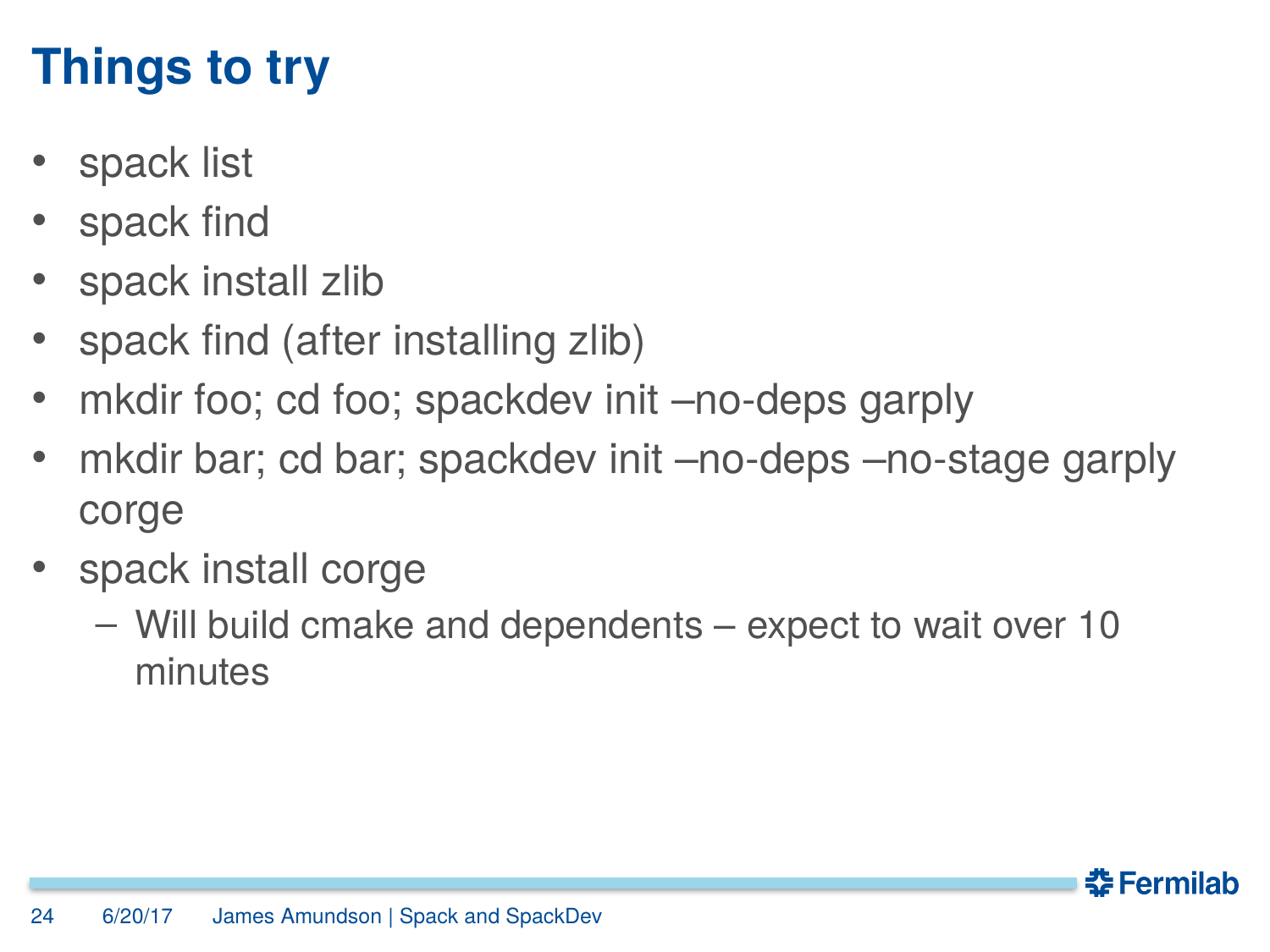

# Things to try
spack list
spack find
spack install zlib
spack find (after installing zlib)
mkdir foo; cd foo; spackdev init –no-deps garply
mkdir bar; cd bar; spackdev init –no-deps –no-stage garply corge
spack install corge
Will build cmake and dependents – expect to wait over 10 minutes

24
6/20/17
James Amundson | Spack and SpackDev